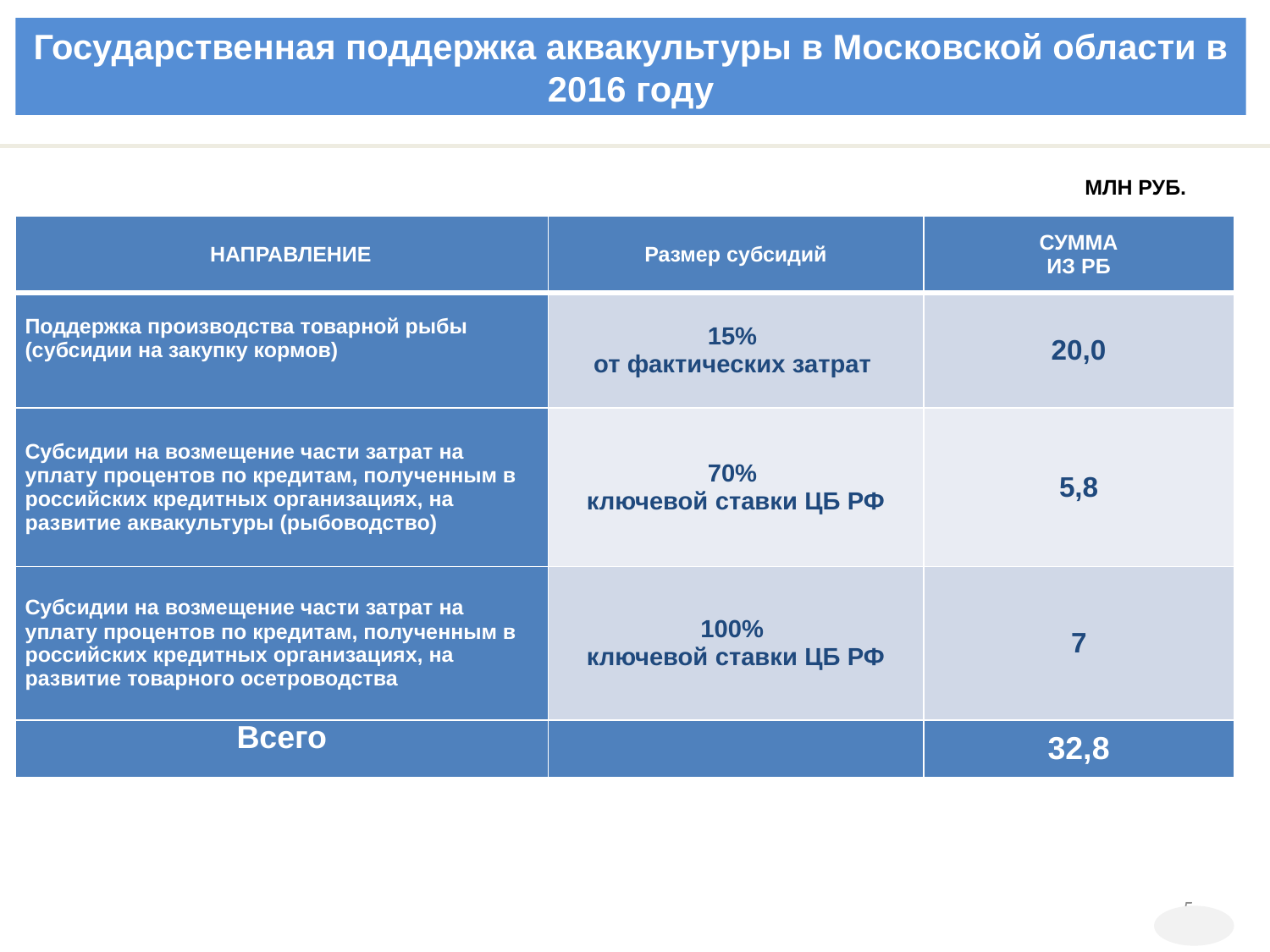

Государственная поддержка аквакультуры в Московской области в 2016 году
МЛН РУБ.
| НАПРАВЛЕНИЕ | Размер субсидий | СУММА ИЗ РБ |
| --- | --- | --- |
| Поддержка производства товарной рыбы (субсидии на закупку кормов) | 15% от фактических затрат | 20,0 |
| Субсидии на возмещение части затрат на уплату процентов по кредитам, полученным в российских кредитных организациях, на развитие аквакультуры (рыбоводство) | 70% ключевой ставки ЦБ РФ | 5,8 |
| Субсидии на возмещение части затрат на уплату процентов по кредитам, полученным в российских кредитных организациях, на развитие товарного осетроводства | 100% ключевой ставки ЦБ РФ | 7 |
| Всего |  | 32,8 |
5